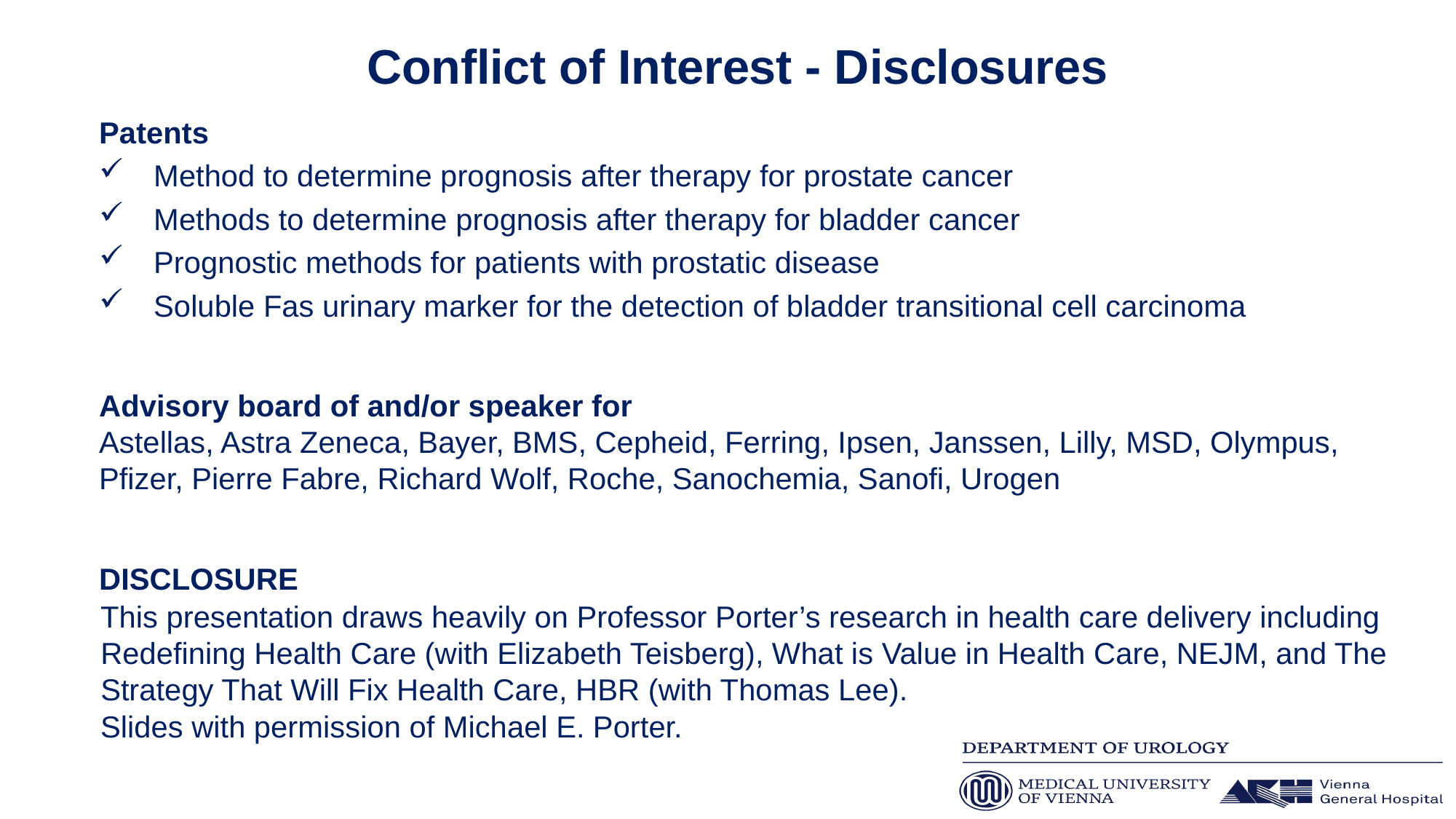

Conflict of Interest - Disclosures
Patents
Method to determine prognosis after therapy for prostate cancer
Methods to determine prognosis after therapy for bladder cancer
Prognostic methods for patients with prostatic disease
Soluble Fas urinary marker for the detection of bladder transitional cell carcinoma

Advisory board of and/or speaker for
Astellas, Astra Zeneca, Bayer, BMS, Cepheid, Ferring, Ipsen, Janssen, Lilly, MSD, Olympus, Pfizer, Pierre Fabre, Richard Wolf, Roche, Sanochemia, Sanofi, Urogen

DISCLOSURE
This presentation draws heavily on Professor Porter’s research in health care delivery including Redefining Health Care (with Elizabeth Teisberg), What is Value in Health Care, NEJM, and The Strategy That Will Fix Health Care, HBR (with Thomas Lee).
Slides with permission of Michael E. Porter.